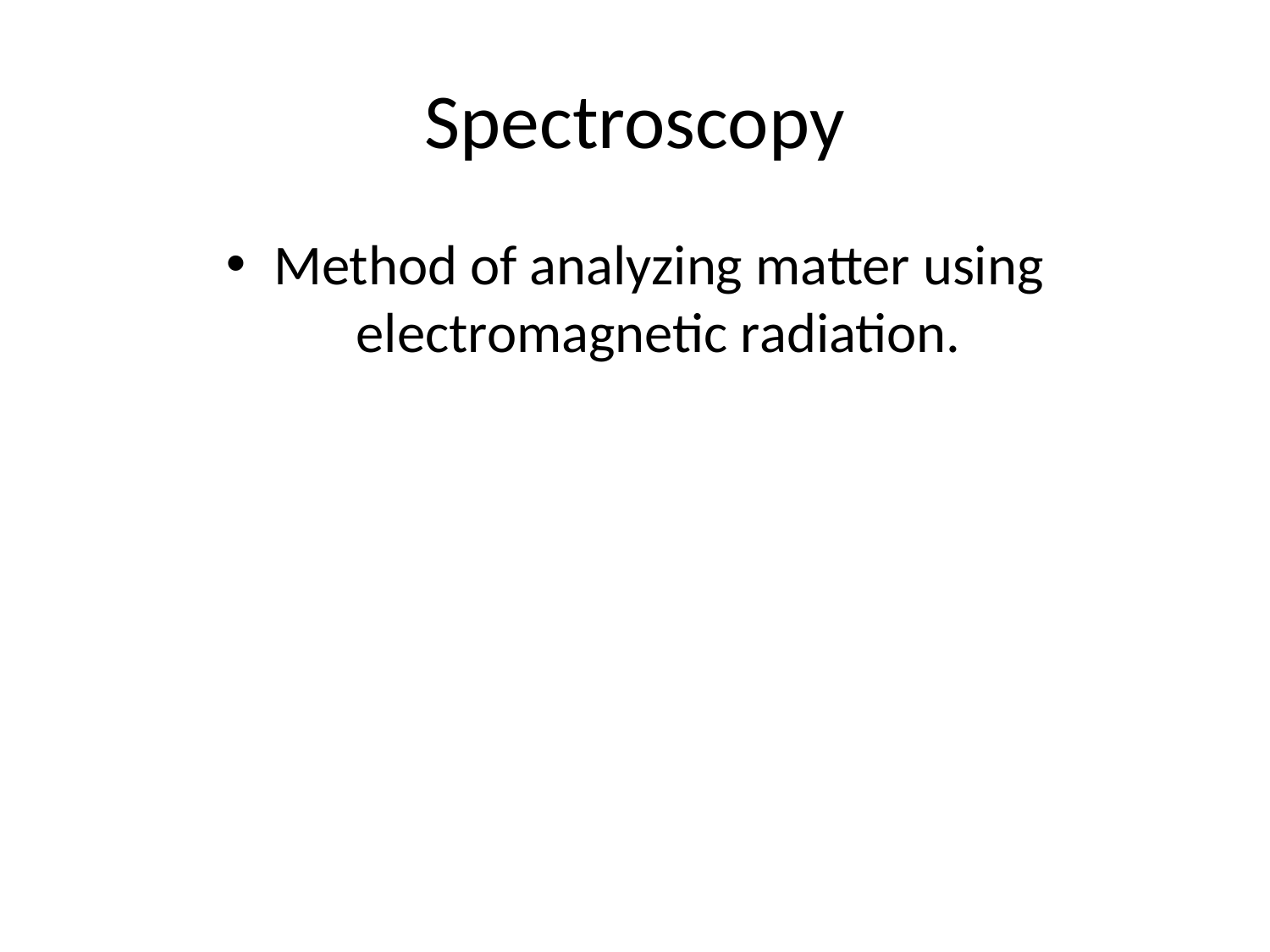

# Spectroscopy
Method of analyzing matter using electromagnetic radiation.